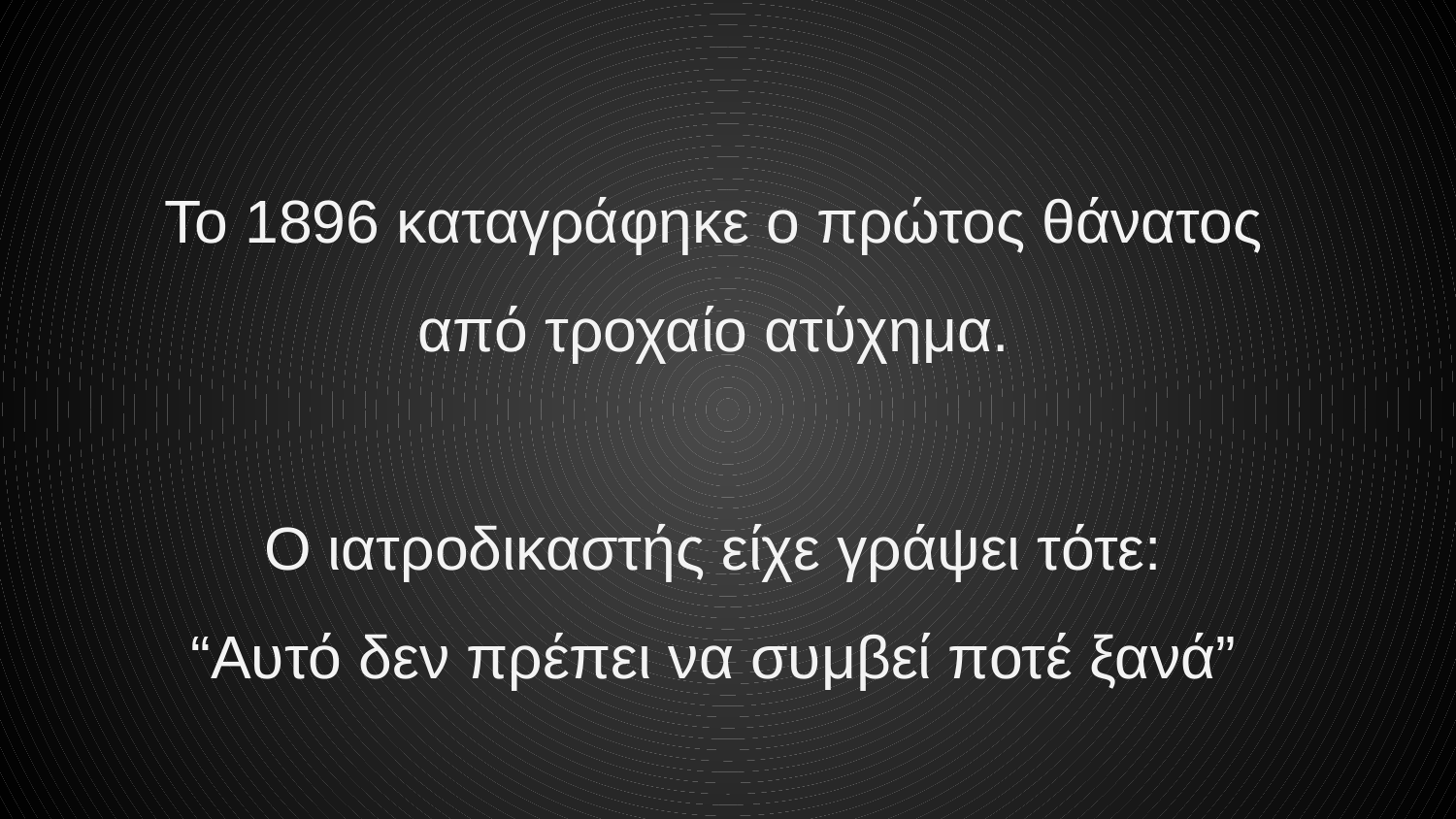

Το 1896 καταγράφηκε ο πρώτος θάνατος από τροχαίο ατύχημα.

Ο ιατροδικαστής είχε γράψει τότε:
“Αυτό δεν πρέπει να συμβεί ποτέ ξανά”